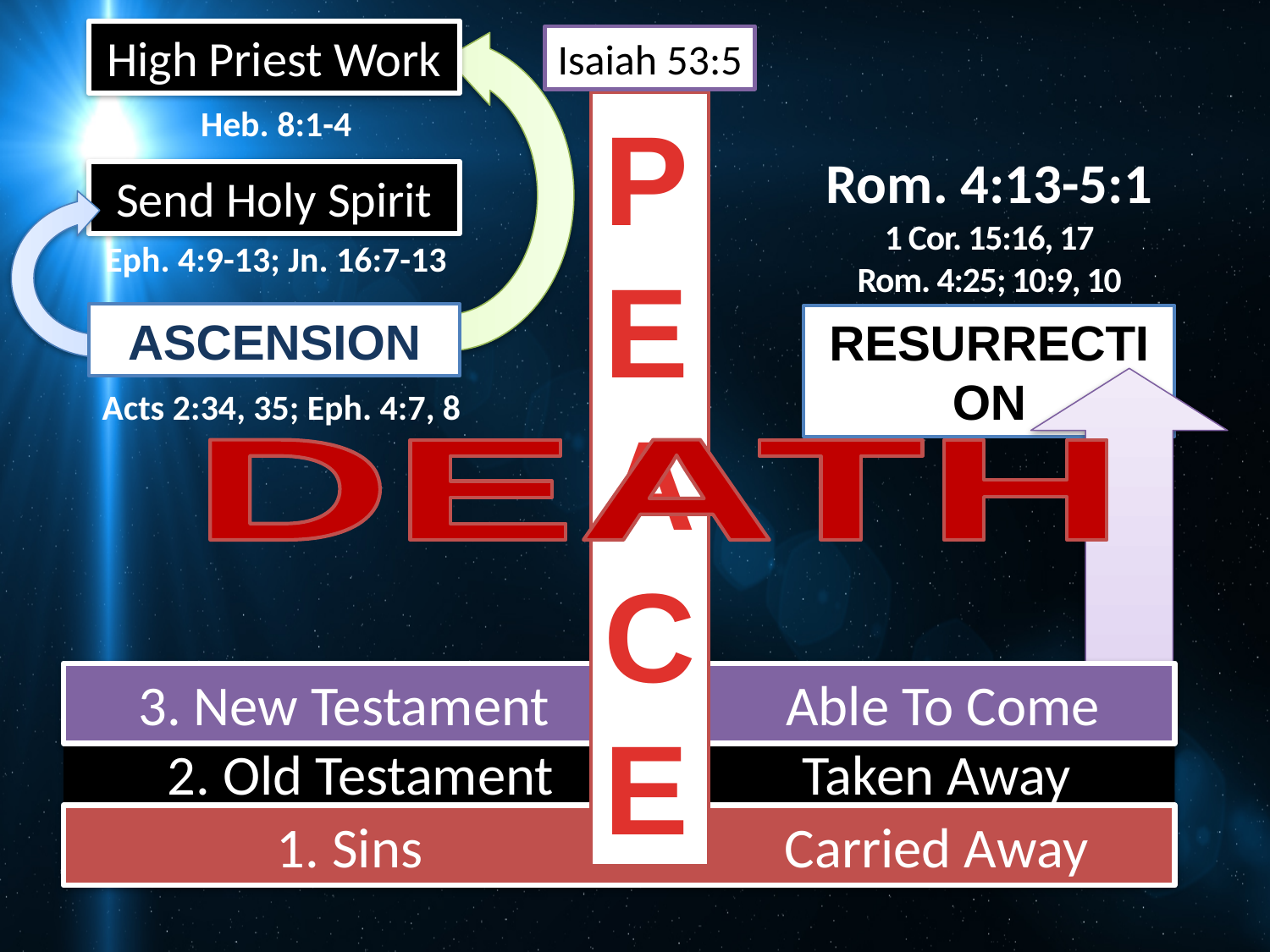

High Priest Work
Isaiah 53:5

P
E
A
C
E
Heb. 8:1-4
Rom. 4:13-5:1
Send Holy Spirit

1 Cor. 15:16, 17
Rom. 4:25; 10:9, 10
Eph. 4:9-13; Jn. 16:7-13
ASCENSION
RESURRECTION

Acts 2:34, 35; Eph. 4:7, 8
DEATH
3. New Testament		 Able To Come
2. Old Testament		Taken Away
	1. Sins			Carried Away